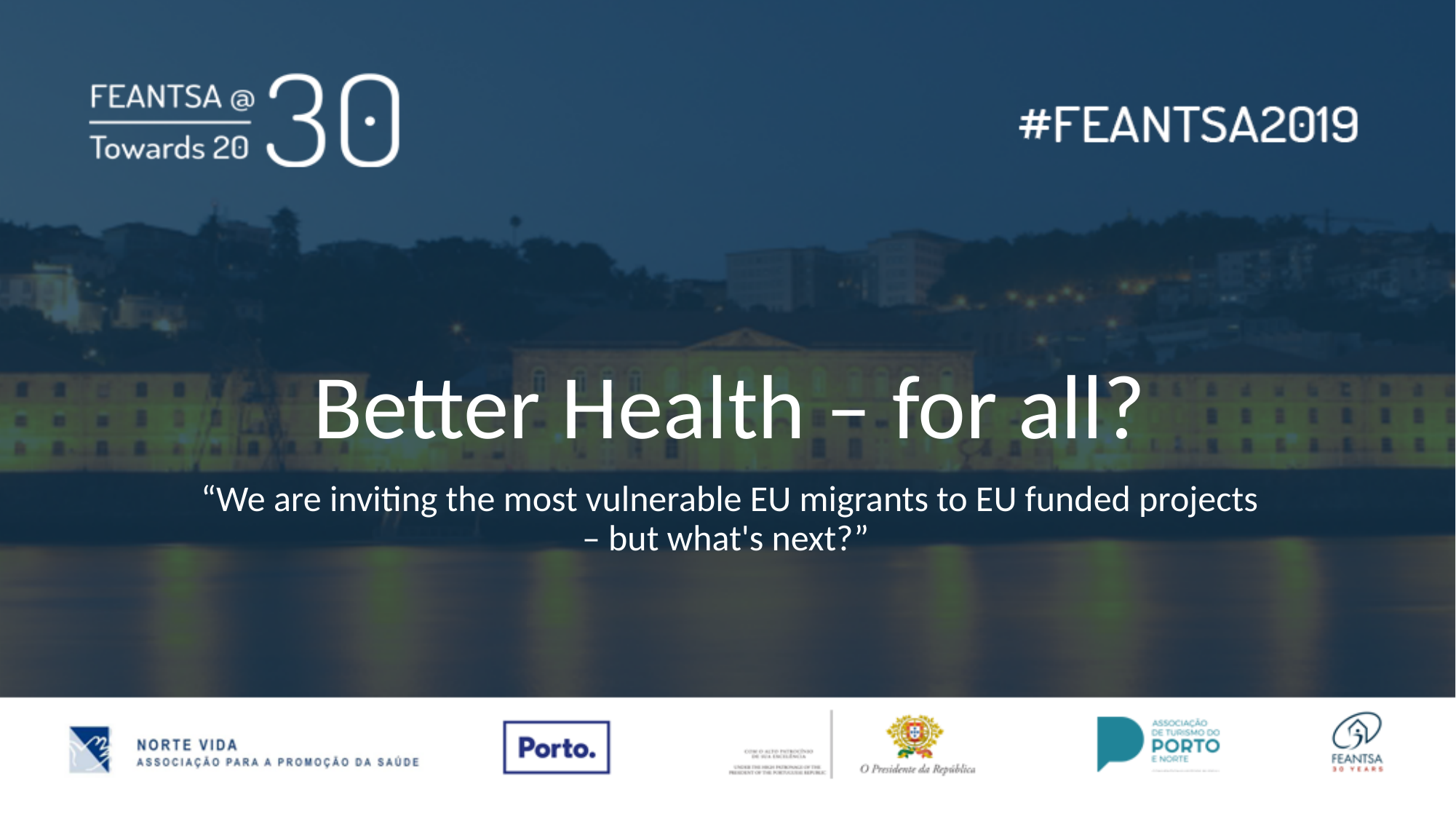

# Better Health – for all?
“We are inviting the most vulnerable EU migrants to EU funded projects – but what's next?”